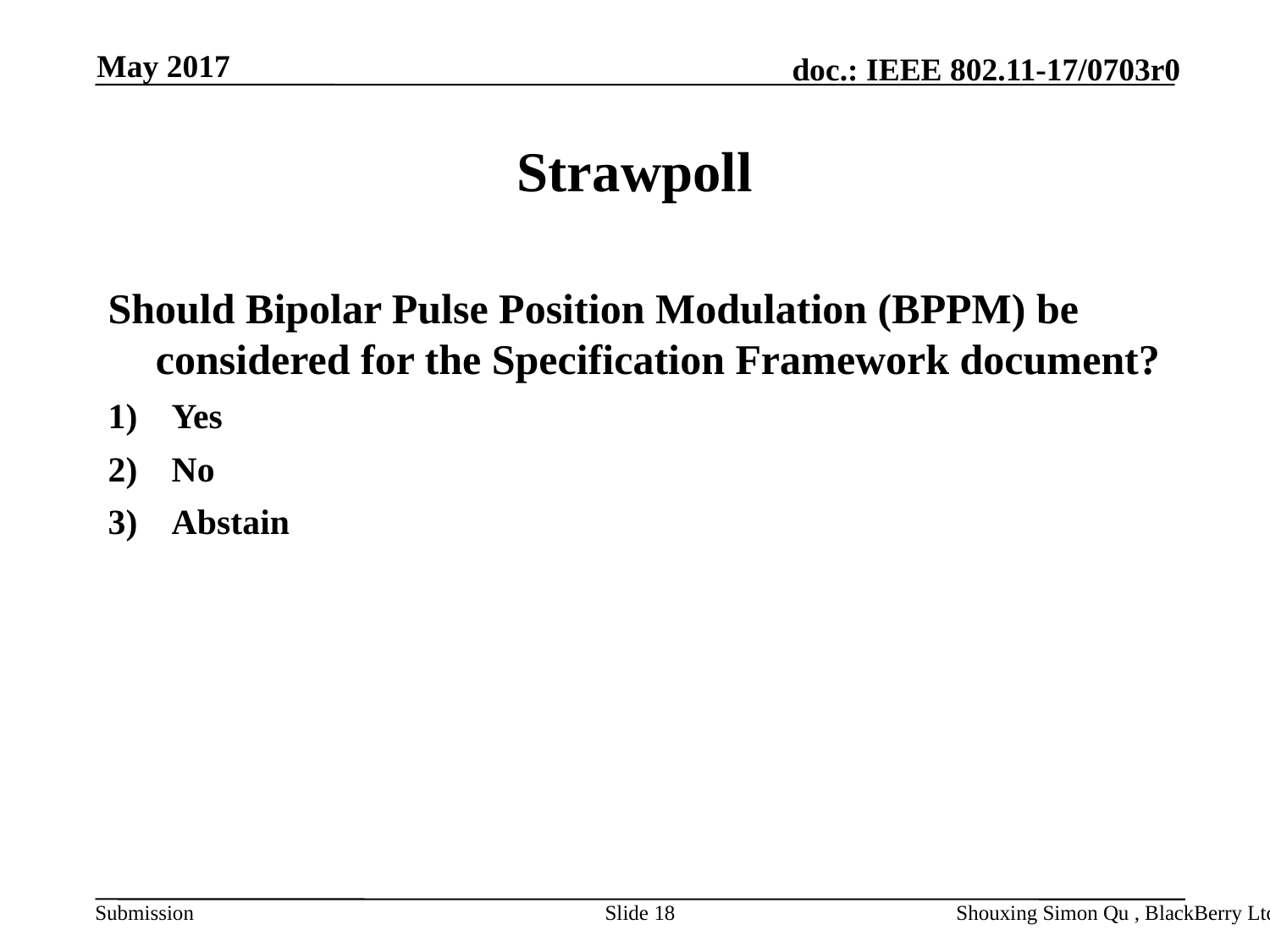

May 2017
# Strawpoll
Should Bipolar Pulse Position Modulation (BPPM) be considered for the Specification Framework document?
Yes
No
Abstain
Slide 18
Shouxing Simon Qu , BlackBerry Ltd